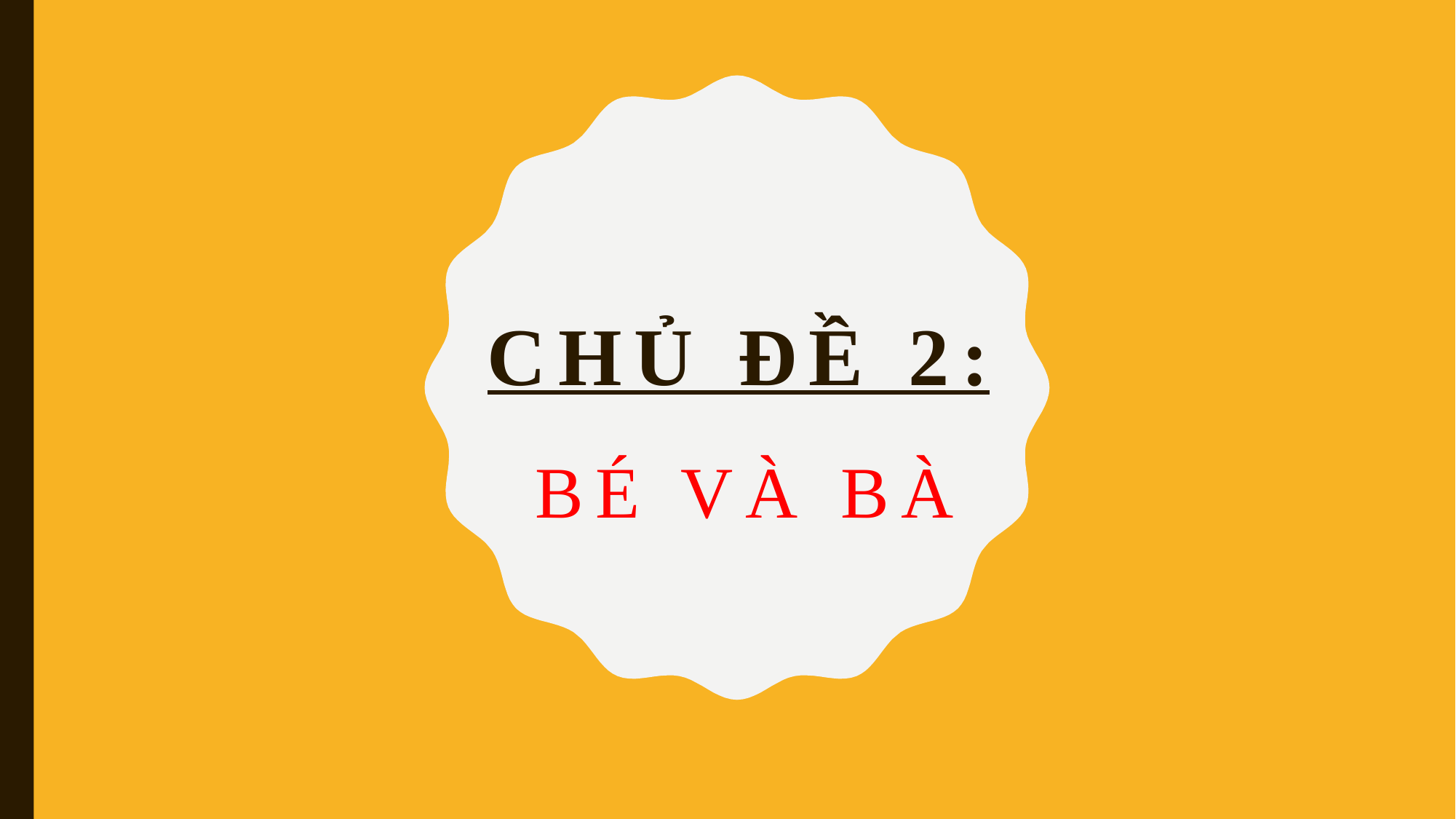

# Chủ đề 2: bé và bà